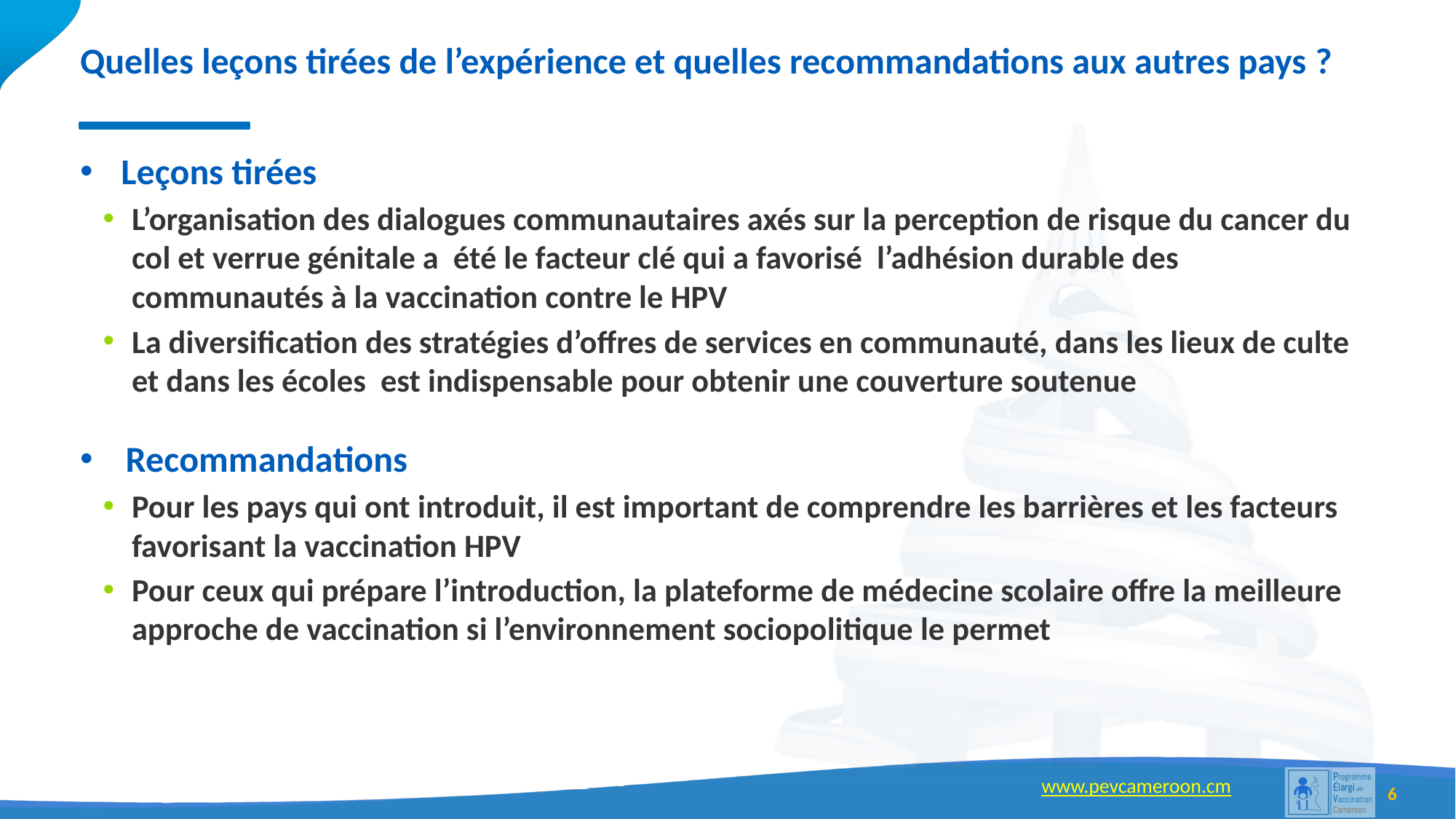

# Quelles leçons tirées de l’expérience et quelles recommandations aux autres pays ?
*IRMMA : Identify – Reach – Monitor – Measure – Advocate
Leçons tirées
L’organisation des dialogues communautaires axés sur la perception de risque du cancer du col et verrue génitale a  été le facteur clé qui a favorisé  l’adhésion durable des communautés à la vaccination contre le HPV
La diversification des stratégies d’offres de services en communauté, dans les lieux de culte et dans les écoles  est indispensable pour obtenir une couverture soutenue
Recommandations
Pour les pays qui ont introduit, il est important de comprendre les barrières et les facteurs favorisant la vaccination HPV
Pour ceux qui prépare l’introduction, la plateforme de médecine scolaire offre la meilleure approche de vaccination si l’environnement sociopolitique le permet

6